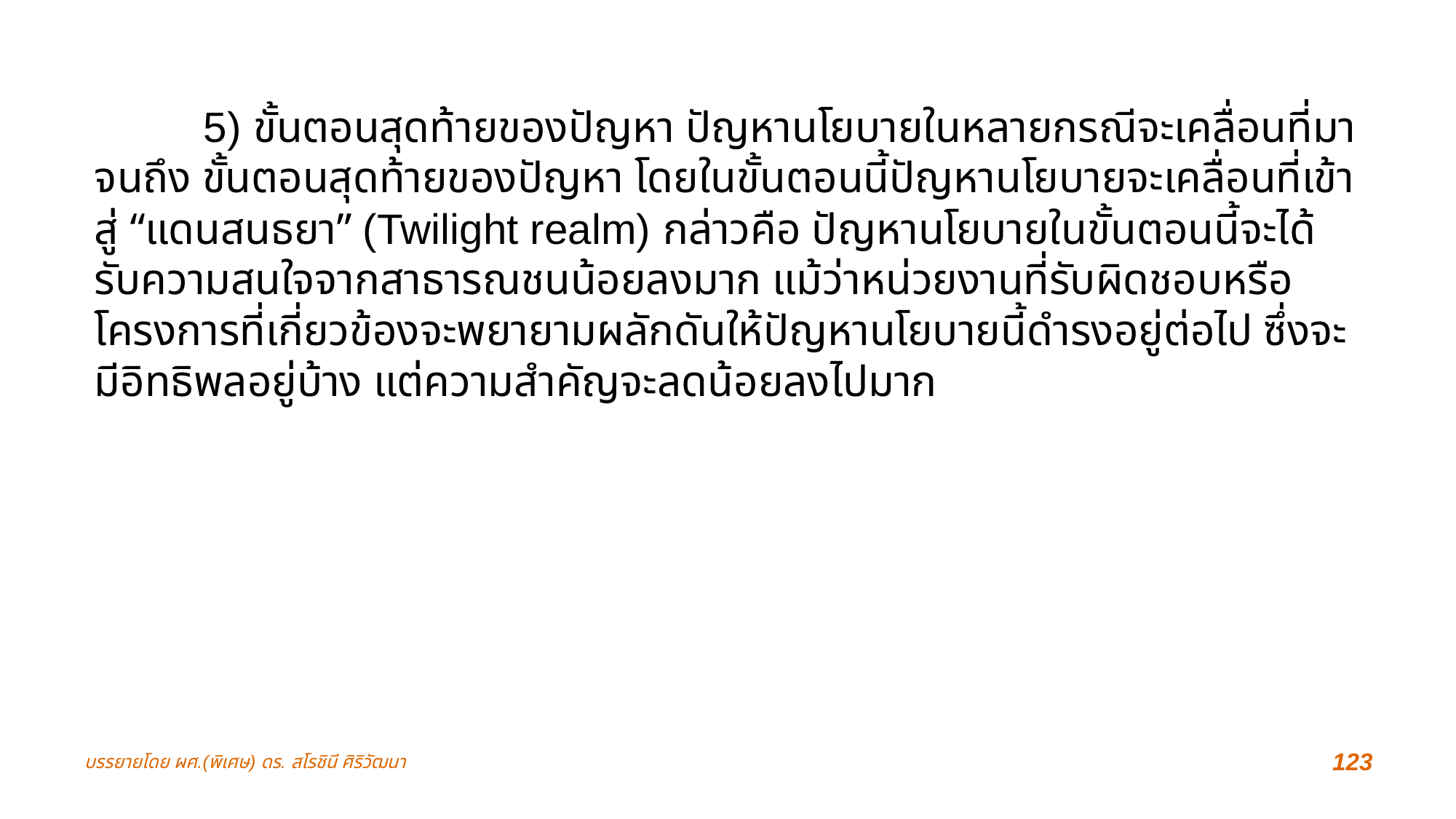

5) ขั้นตอนสุดท้ายของปัญหา ปัญหานโยบายในหลายกรณีจะเคลื่อนที่มาจนถึง ขั้นตอนสุดท้ายของปัญหา โดยในขั้นตอนนี้ปัญหานโยบายจะเคลื่อนที่เข้าสู่ “แดนสนธยา” (Twilight realm) กล่าวคือ ปัญหานโยบายในขั้นตอนนี้จะได้รับความสนใจจากสาธารณชนน้อยลงมาก แม้ว่าหน่วยงานที่รับผิดชอบหรือโครงการที่เกี่ยวข้องจะพยายามผลักดันให้ปัญหานโยบายนี้ดำรงอยู่ต่อไป ซึ่งจะมีอิทธิพลอยู่บ้าง แต่ความสำคัญจะลดน้อยลงไปมาก
บรรยายโดย ผศ.(พิเศษ) ดร. สโรชินี ศิริวัฒนา
123